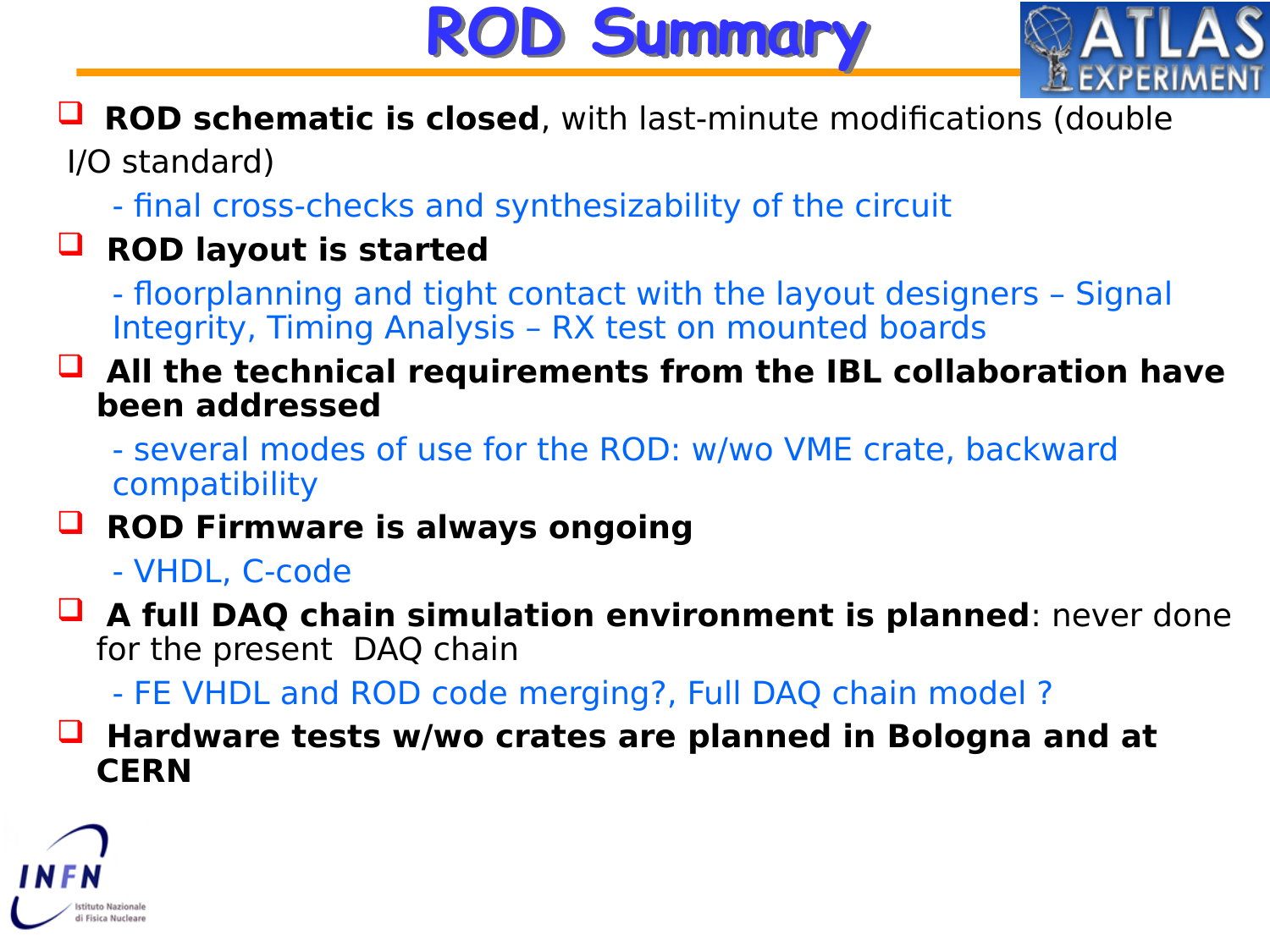

# ROD Summary
ROD schematic is closed, with last-minute modifications (double
 I/O standard)
- final cross-checks and synthesizability of the circuit
 ROD layout is started
- floorplanning and tight contact with the layout designers – Signal Integrity, Timing Analysis – RX test on mounted boards
 All the technical requirements from the IBL collaboration have been addressed
- several modes of use for the ROD: w/wo VME crate, backward compatibility
 ROD Firmware is always ongoing
- VHDL, C-code
 A full DAQ chain simulation environment is planned: never done for the present  DAQ chain
- FE VHDL and ROD code merging?, Full DAQ chain model ?
 Hardware tests w/wo crates are planned in Bologna and at CERN